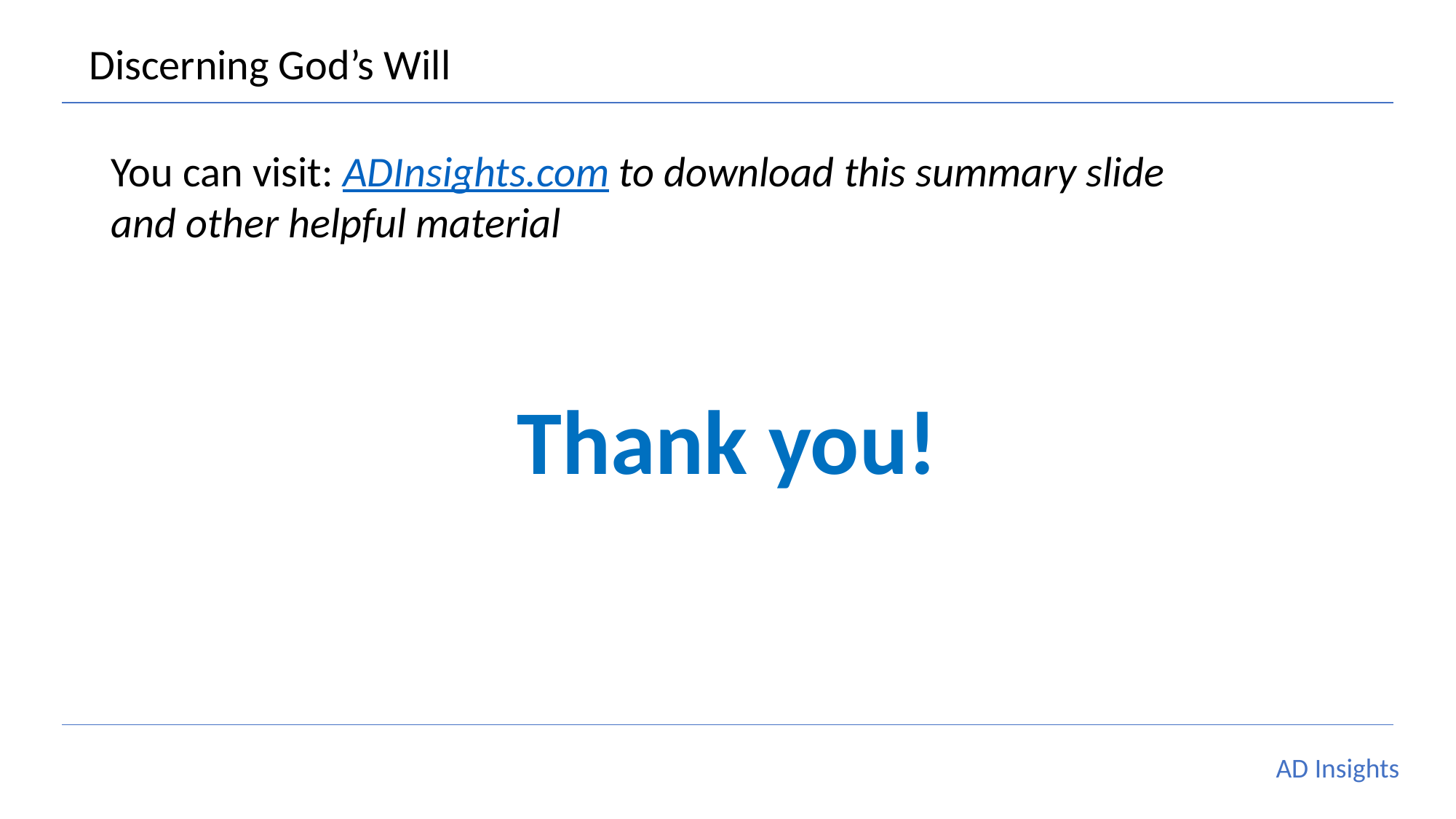

Discerning God’s Will
You can visit: ADInsights.com to download this summary slide and other helpful material
Thank you!
AD Insights